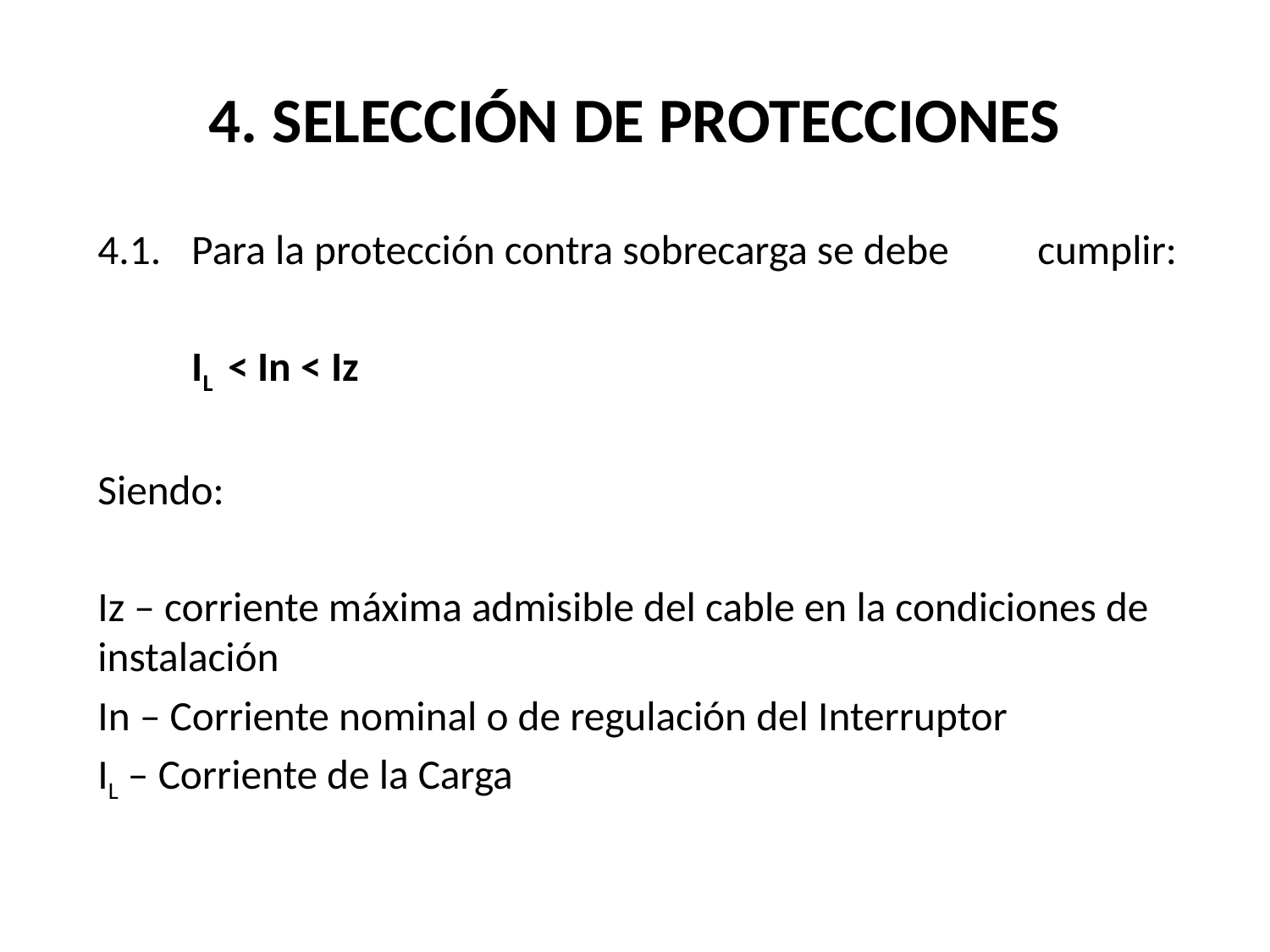

# 4. SELECCIÓN DE PROTECCIONES
4.1. 	Para la protección contra sobrecarga se debe 	cumplir:

	IL  < In < Iz

Siendo:

Iz – corriente máxima admisible del cable en la condiciones de instalación
In – Corriente nominal o de regulación del Interruptor
IL – Corriente de la Carga